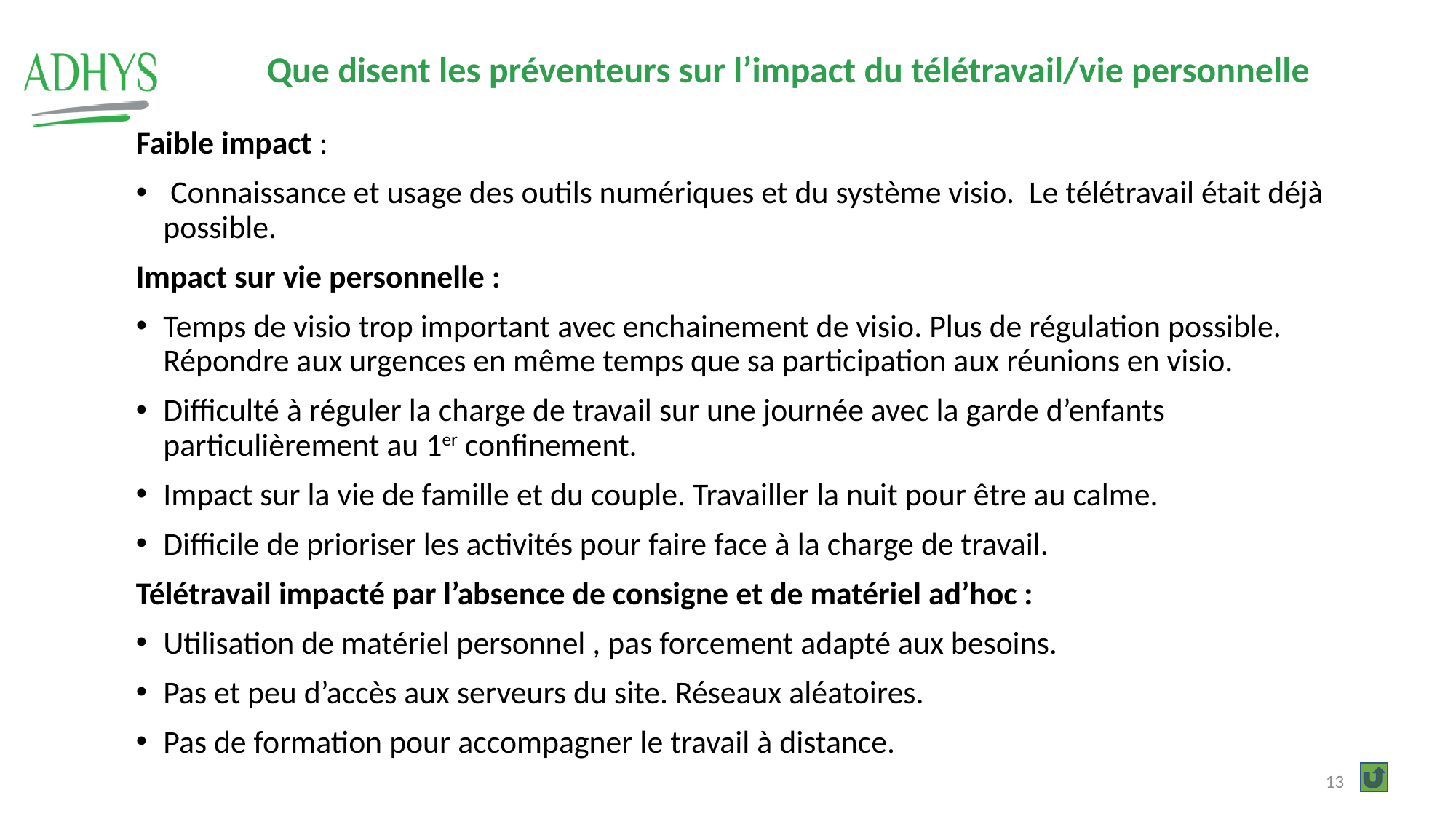

Que disent les préventeurs sur l’impact du télétravail/vie personnelle
Faible impact :
 Connaissance et usage des outils numériques et du système visio.  Le télétravail était déjà possible.
Impact sur vie personnelle :
Temps de visio trop important avec enchainement de visio. Plus de régulation possible. Répondre aux urgences en même temps que sa participation aux réunions en visio.
Difficulté à réguler la charge de travail sur une journée avec la garde d’enfants particulièrement au 1er confinement.
Impact sur la vie de famille et du couple. Travailler la nuit pour être au calme.
Difficile de prioriser les activités pour faire face à la charge de travail.
Télétravail impacté par l’absence de consigne et de matériel ad’hoc :
Utilisation de matériel personnel , pas forcement adapté aux besoins.
Pas et peu d’accès aux serveurs du site. Réseaux aléatoires.
Pas de formation pour accompagner le travail à distance.

13